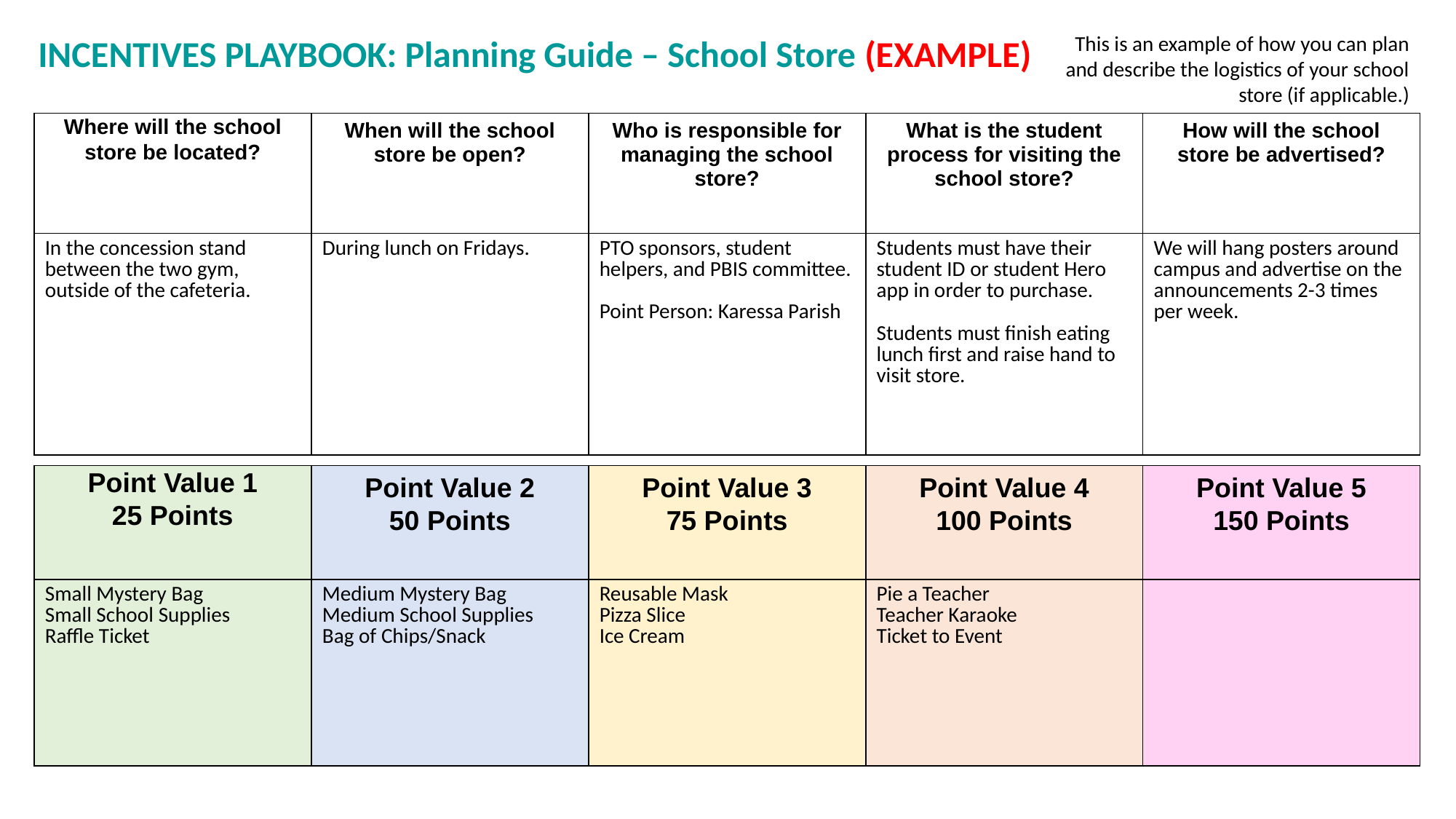

INCENTIVES PLAYBOOK: Planning Guide – School Store (EXAMPLE)

This is an example of how you can plan and describe the logistics of your school store (if applicable.)
| Where will the school store be located? | When will the school store be open? | Who is responsible for managing the school store? | What is the student process for visiting the school store? | How will the school store be advertised? |
| --- | --- | --- | --- | --- |
| In the concession stand between the two gym, outside of the cafeteria. | During lunch on Fridays. | PTO sponsors, student helpers, and PBIS committee. Point Person: Karessa Parish | Students must have their student ID or student Hero app in order to purchase. Students must finish eating lunch first and raise hand to visit store. | We will hang posters around campus and advertise on the announcements 2-3 times per week. |
| Point Value 1 25 Points | Point Value 2 50 Points | Point Value 3 75 Points | Point Value 4 100 Points | Point Value 5 150 Points |
| --- | --- | --- | --- | --- |
| Small Mystery Bag Small School Supplies Raffle Ticket | Medium Mystery Bag Medium School Supplies Bag of Chips/Snack | Reusable Mask Pizza Slice Ice Cream | Pie a Teacher Teacher Karaoke Ticket to Event |  |